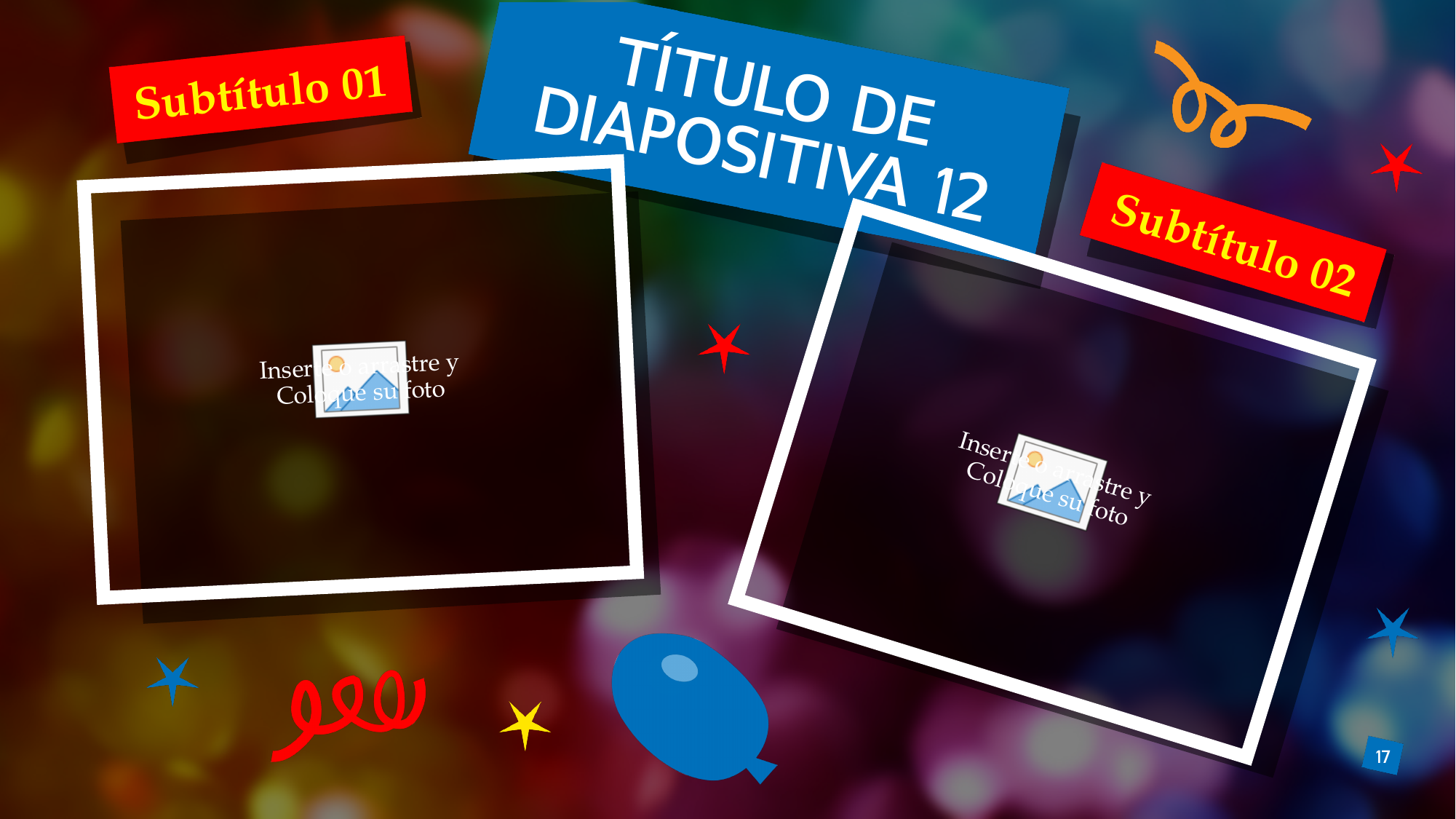

# TÍTULO DE DIAPOSITIVA 12
Subtítulo 01

Subtítulo 02

17